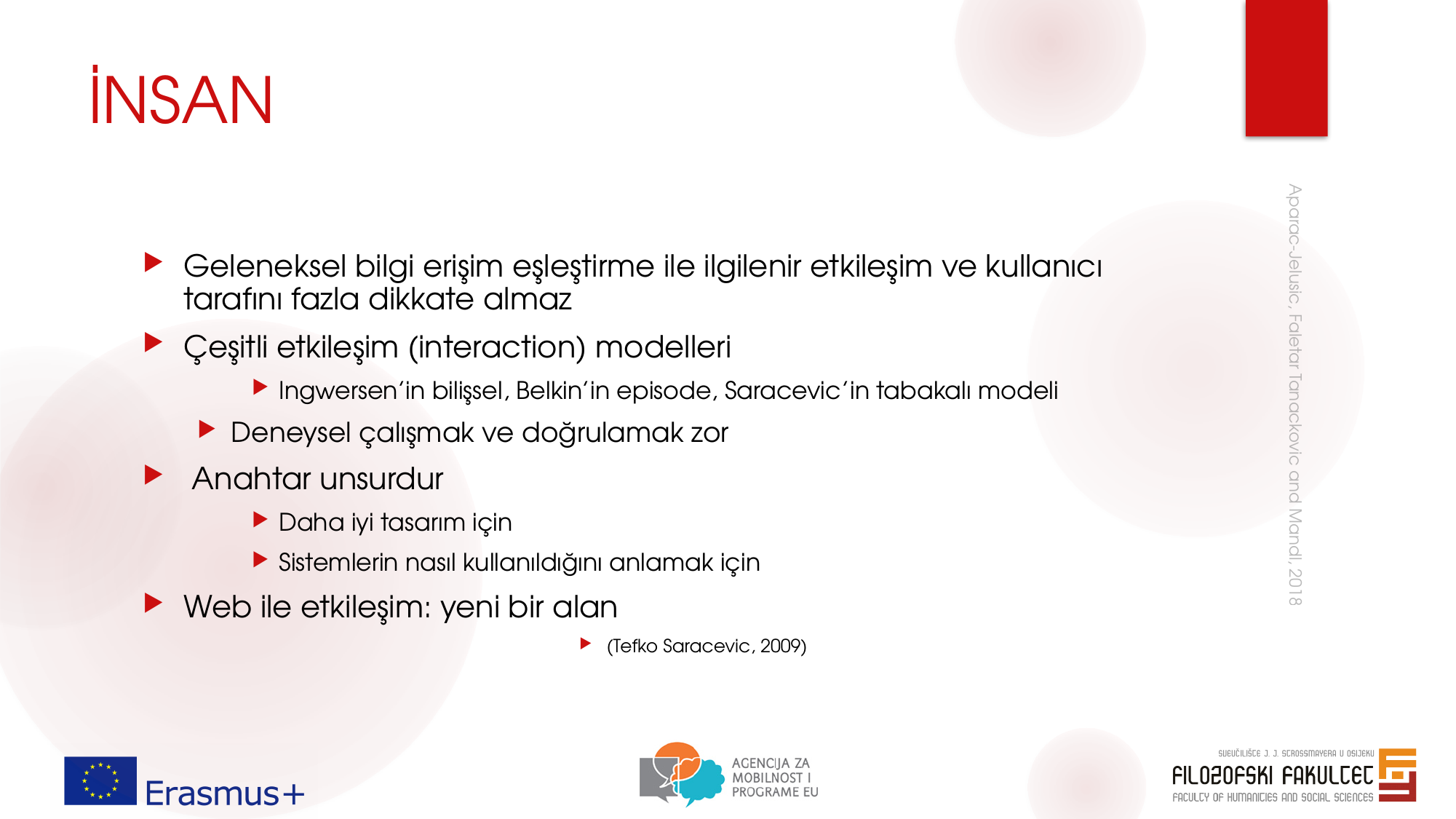

# İNSAN
Geleneksel bilgi erişim eşleştirme ile ilgilenir etkileşim ve kullanıcı tarafını fazla dikkate almaz
Çeşitli etkileşim (interaction) modelleri
Ingwersen’in bilişsel, Belkin’in episode, Saracevic’in tabakalı modeli
Deneysel çalışmak ve doğrulamak zor
 Anahtar unsurdur
Daha iyi tasarım için
Sistemlerin nasıl kullanıldığını anlamak için
Web ile etkileşim: yeni bir alan
(Tefko Saracevic, 2009)

Aparac-Jelusic, Faletar Tanackovic and Mandl, 2018